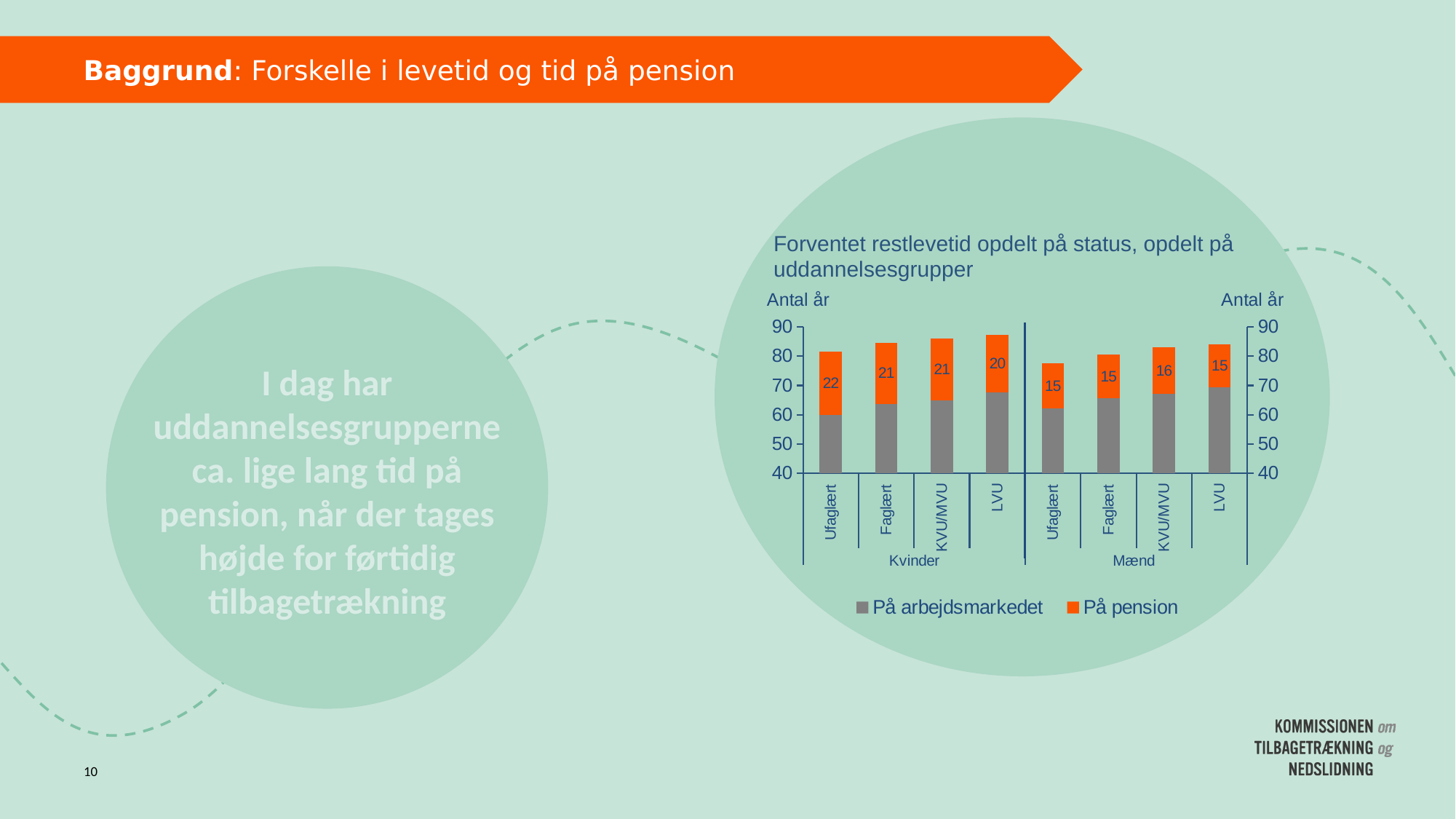

Baggrund: Forskelle i levetid og tid på pension

Forventet restlevetid opdelt på status, opdelt på uddannelsesgrupper

[unsupported chart]

I dag har uddannelsesgrupperne ca. lige lang tid på pension, når der tages højde for førtidig tilbagetrækning
10